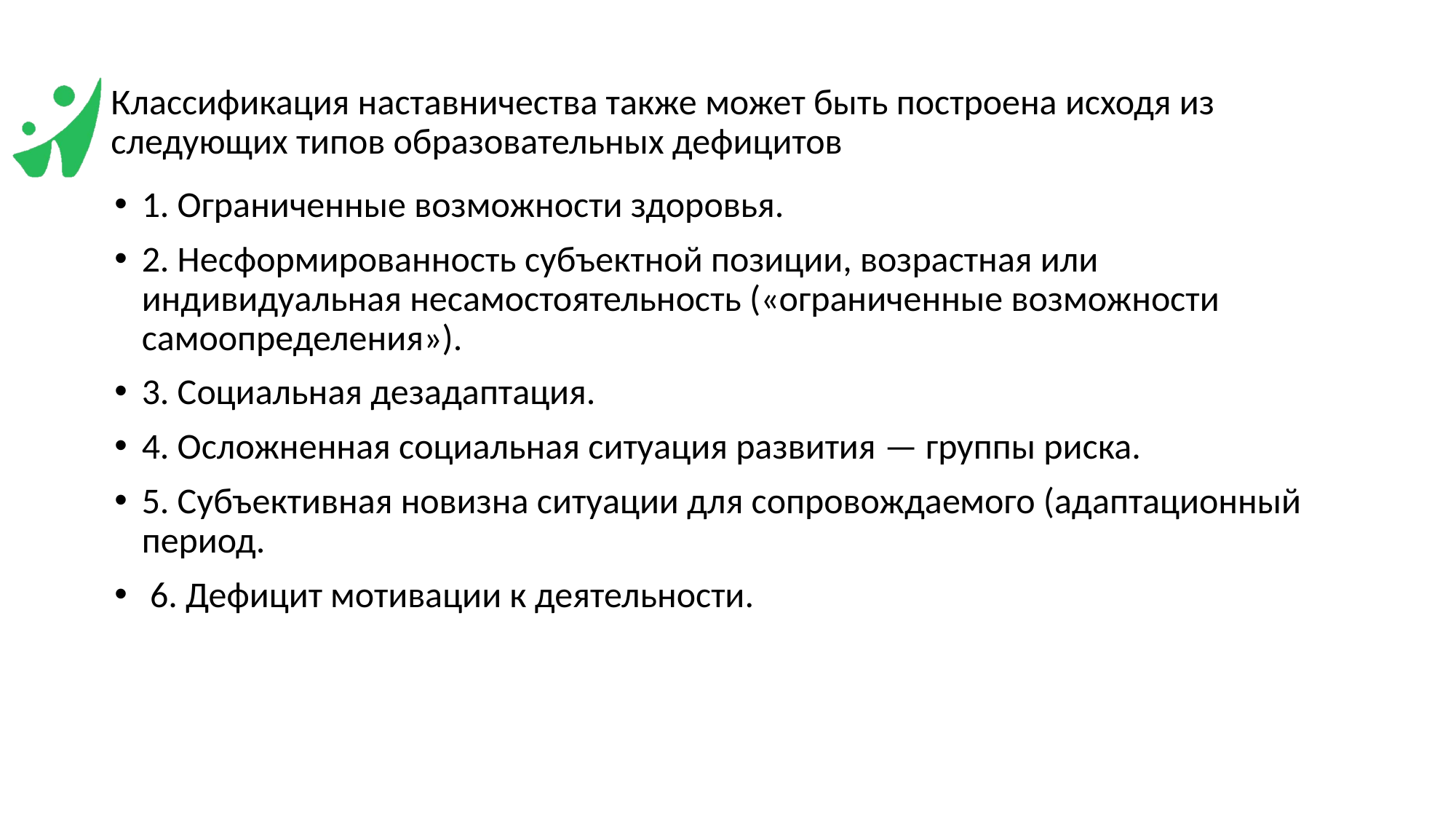

# Классификация наставничества также может быть построена исходя из следующих типов образовательных дефицитов
1. Ограниченные возможности здоровья.
2. Несформированность субъектной позиции, возрастная или индивидуальная несамостоятельность («ограниченные возможности самоопределения»).
3. Социальная дезадаптация.
4. Осложненная социальная ситуация развития — группы риска.
5. Субъективная новизна ситуации для сопровождаемого (адаптационный период.
 6. Дефицит мотивации к деятельности.